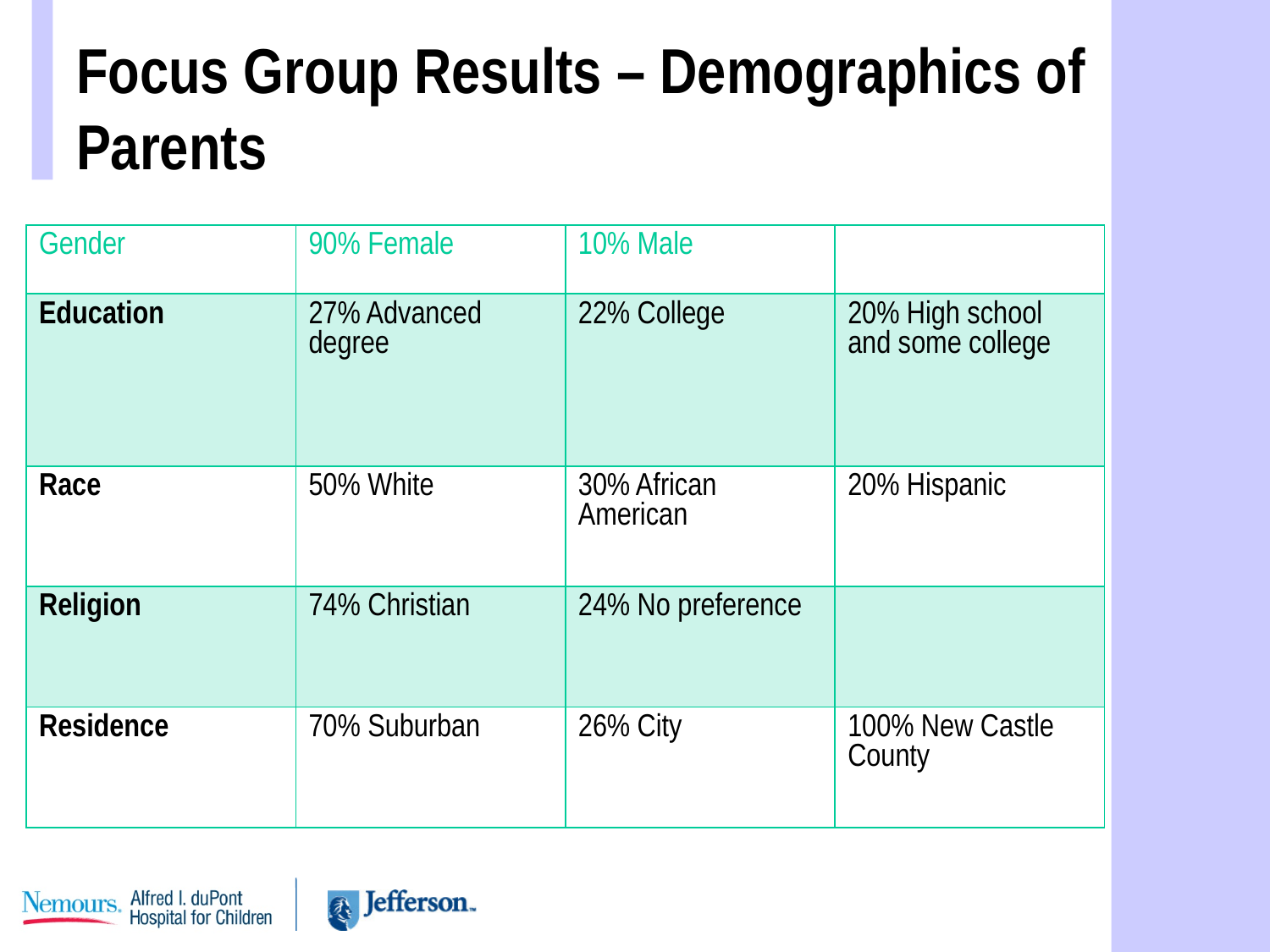

# Focus Group Results – Demographics of Parents
| Gender | 90% Female | 10% Male |  |
| --- | --- | --- | --- |
| Education | 27% Advanced degree | 22% College | 20% High school and some college |
| Race | 50% White | 30% African American | 20% Hispanic |
| Religion | 74% Christian | 24% No preference |  |
| Residence | 70% Suburban | 26% City | 100% New Castle County |